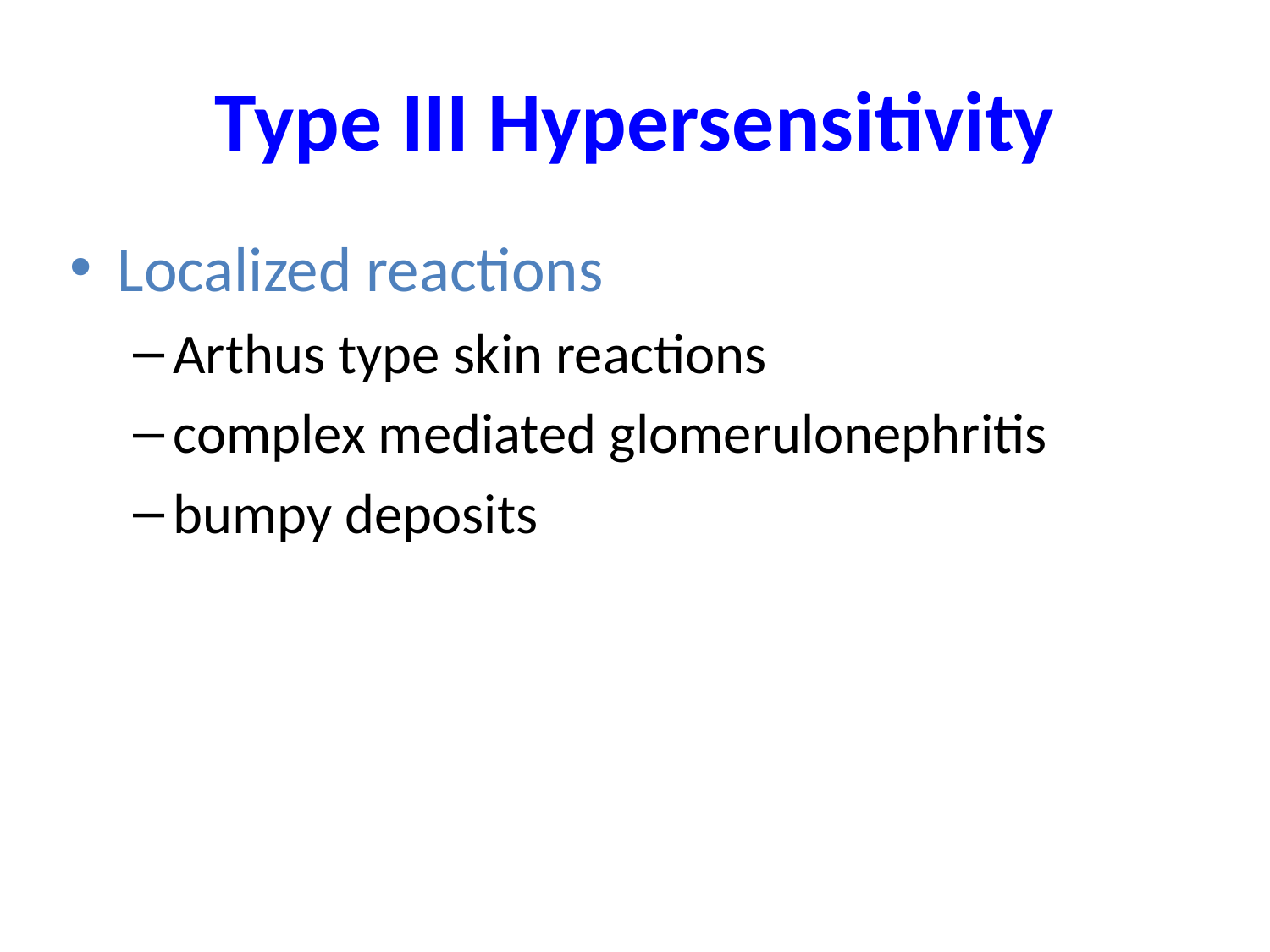

# Type III Hypersensitivity
Localized reactions
Arthus type skin reactions
complex mediated glomerulonephritis
bumpy deposits